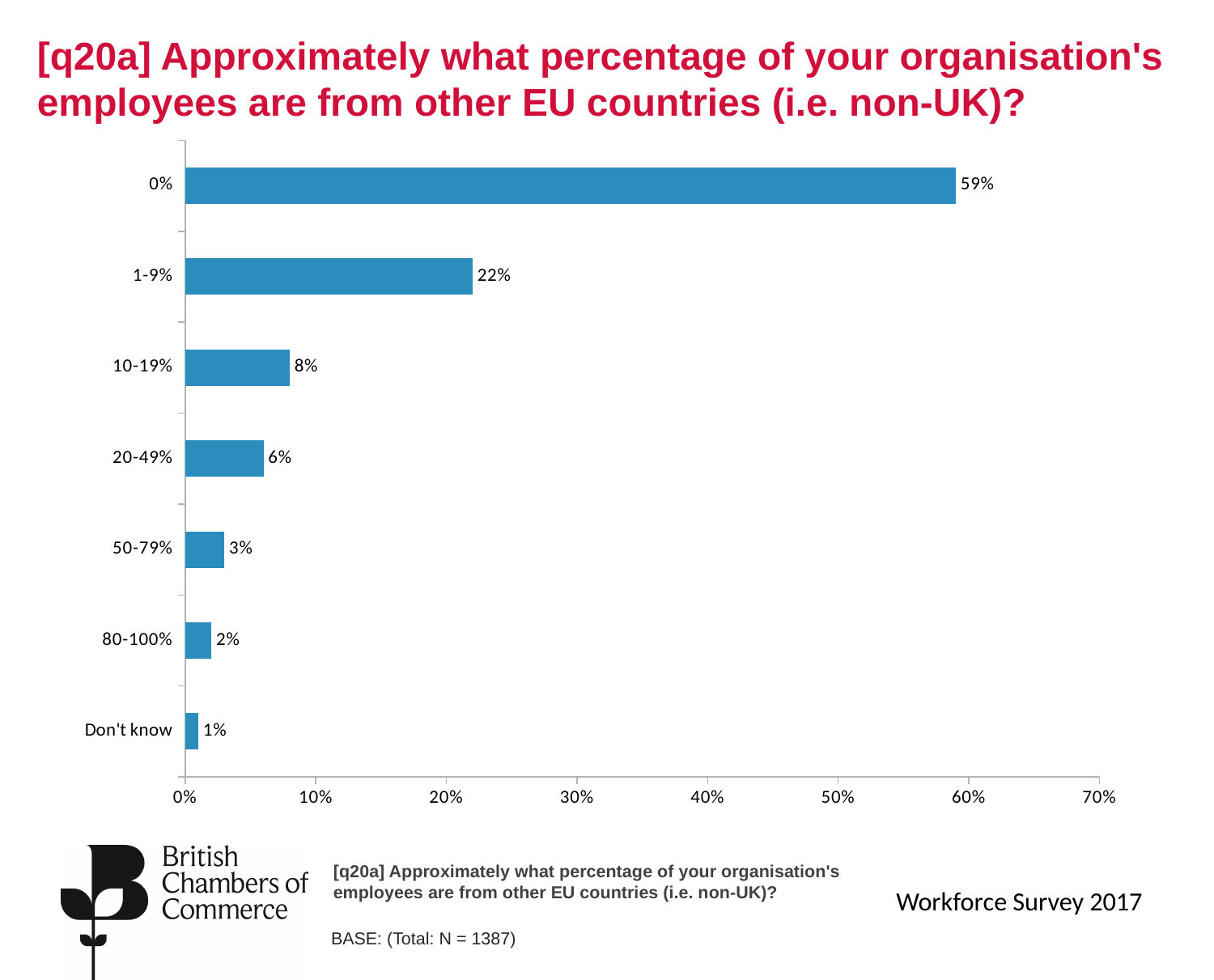

# [q20a] Approximately what percentage of your organisation's employees are from other EU countries (i.e. non-UK)?

### Chart

| Category | Total |
|---|---|
| Don't know | 0.01 |
| 80-100% | 0.02 |
| 50-79% | 0.03 |
| 20-49% | 0.06 |
| 10-19% | 0.08 |
| 1-9% | 0.22 |
| 0% | 0.59 |
[q20a] Approximately what percentage of your organisation's employees are from other EU countries (i.e. non-UK)?
Workforce Survey 2017
BASE: (Total: N = 1387)